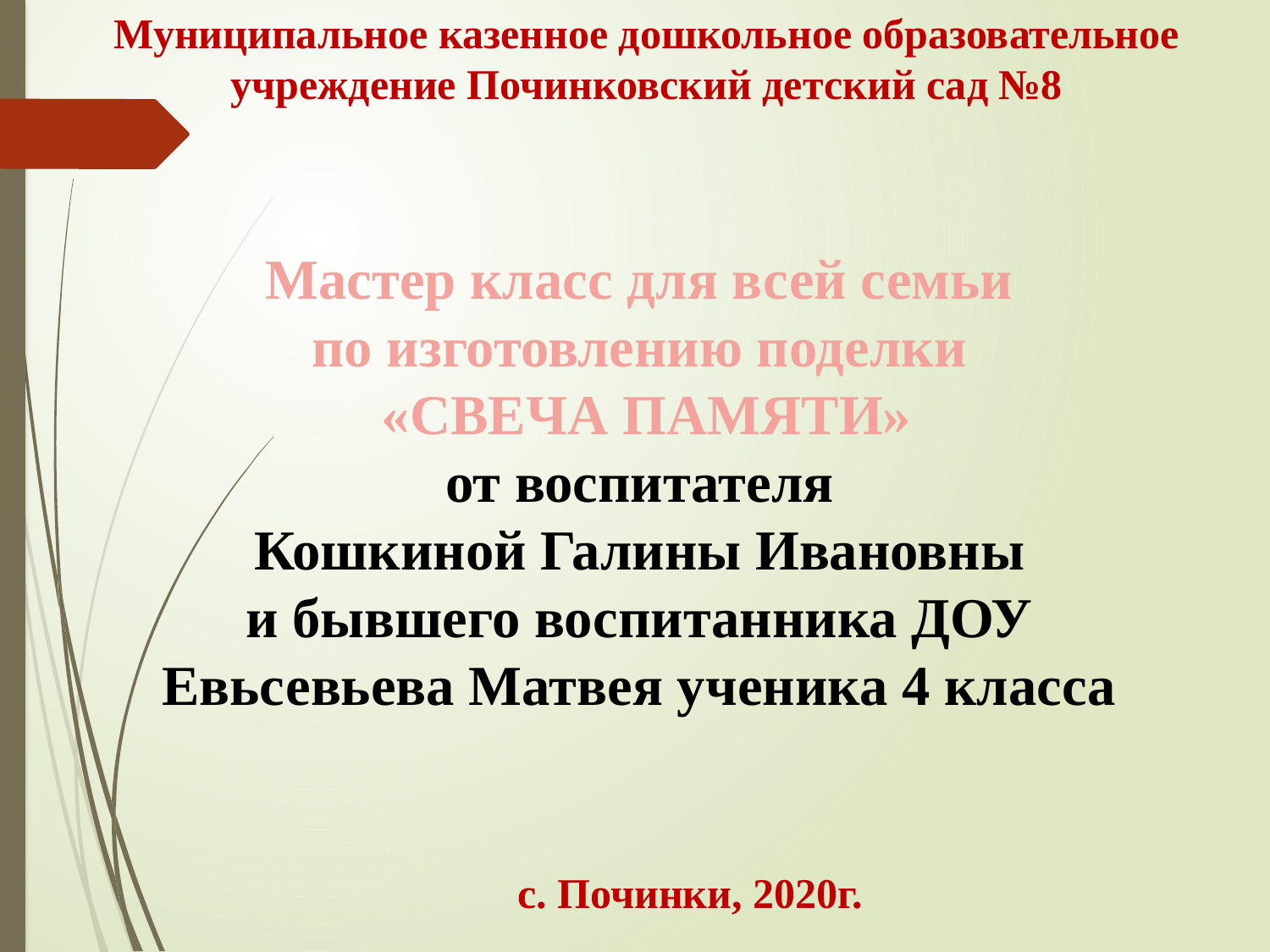

Муниципальное казенное дошкольное образовательное учреждение Починковский детский сад №8

Мастер класс для всей семьи
по изготовлению поделки
«СВЕЧА ПАМЯТИ»
от воспитателя
Кошкиной Галины Ивановны
и бывшего воспитанника ДОУ
Евьсевьева Матвея ученика 4 класса

с. Починки, 2020г.